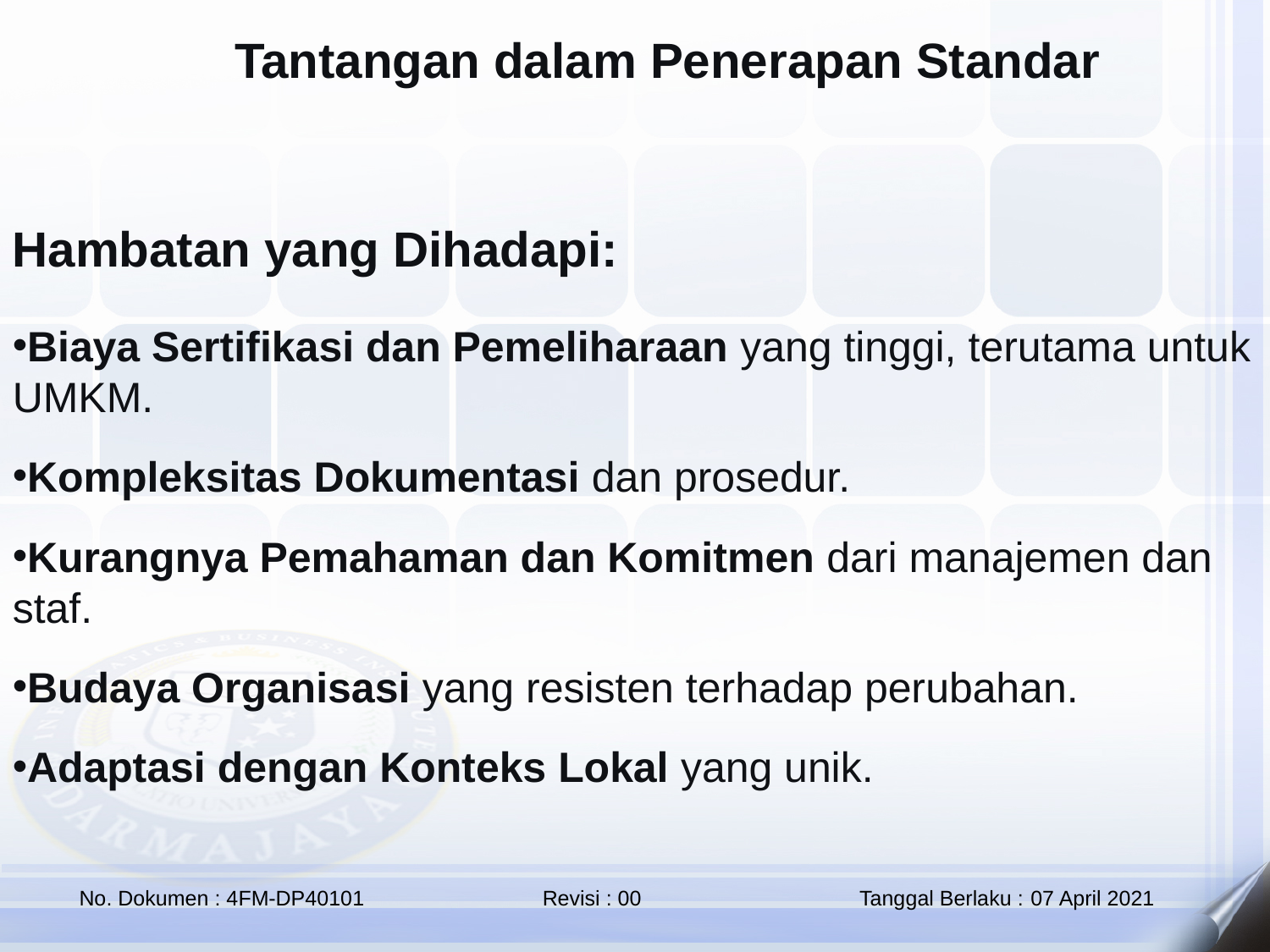

Tantangan dalam Penerapan Standar
Hambatan yang Dihadapi:
Biaya Sertifikasi dan Pemeliharaan yang tinggi, terutama untuk UMKM.
Kompleksitas Dokumentasi dan prosedur.
Kurangnya Pemahaman dan Komitmen dari manajemen dan staf.
Budaya Organisasi yang resisten terhadap perubahan.
Adaptasi dengan Konteks Lokal yang unik.